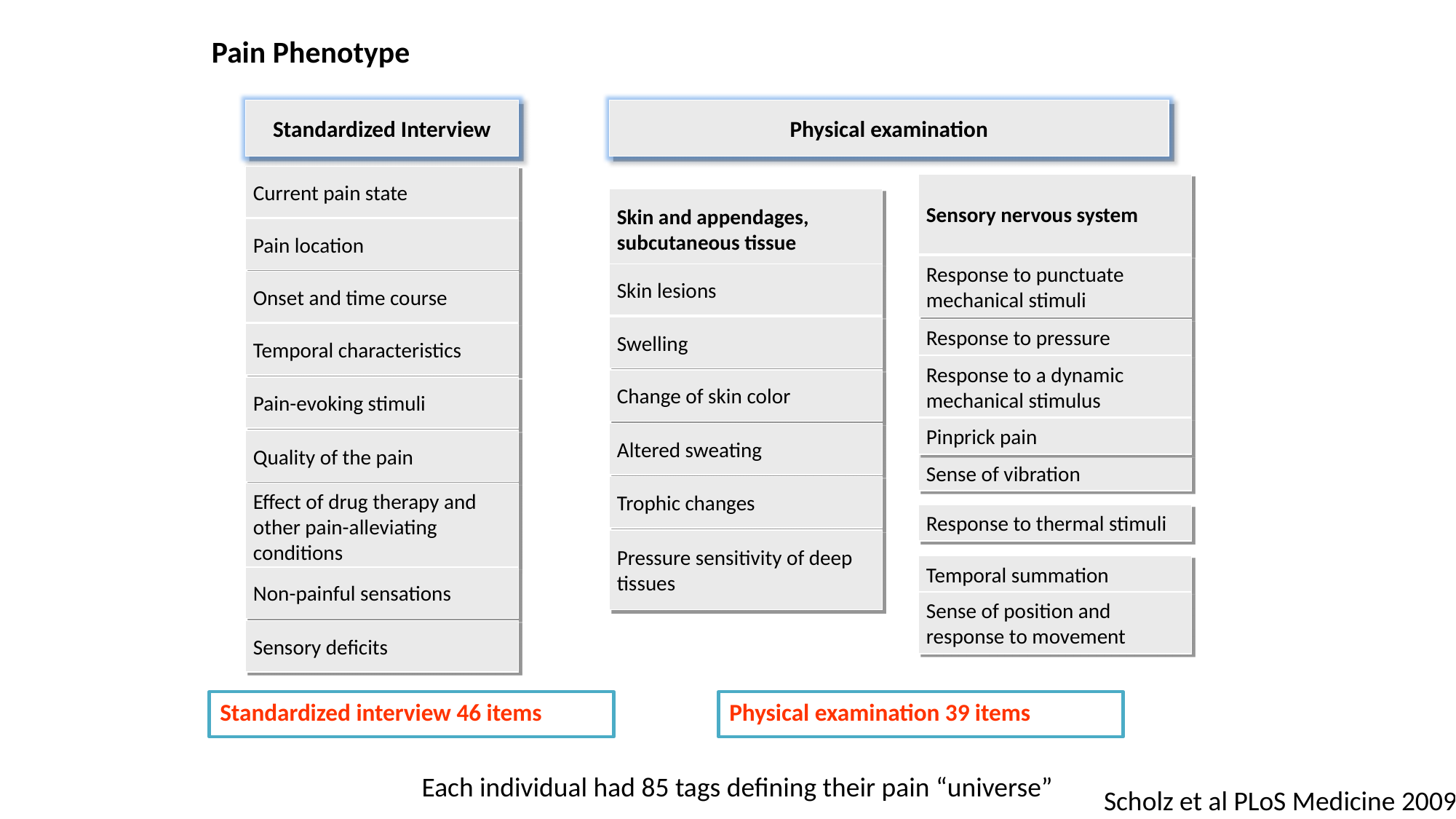

Pain Phenotype
Standardized Interview
Physical examination
Current pain state
Sensory nervous system
Skin and appendages, subcutaneous tissue
Pain location
Response to punctuate mechanical stimuli
Skin lesions
Onset and time course
Swelling
Response to pressure
Temporal characteristics
Response to a dynamic mechanical stimulus
Change of skin color
Pain-evoking stimuli
Pinprick pain
Altered sweating
Quality of the pain
Sense of vibration
Trophic changes
Effect of drug therapy and other pain-alleviating conditions
Response to thermal stimuli
Pressure sensitivity of deep tissues
Temporal summation
Non-painful sensations
Sense of position and response to movement
Sensory deficits
Standardized interview 46 items
Physical examination 39 items
Each individual had 85 tags defining their pain “universe”
Scholz et al PLoS Medicine 2009